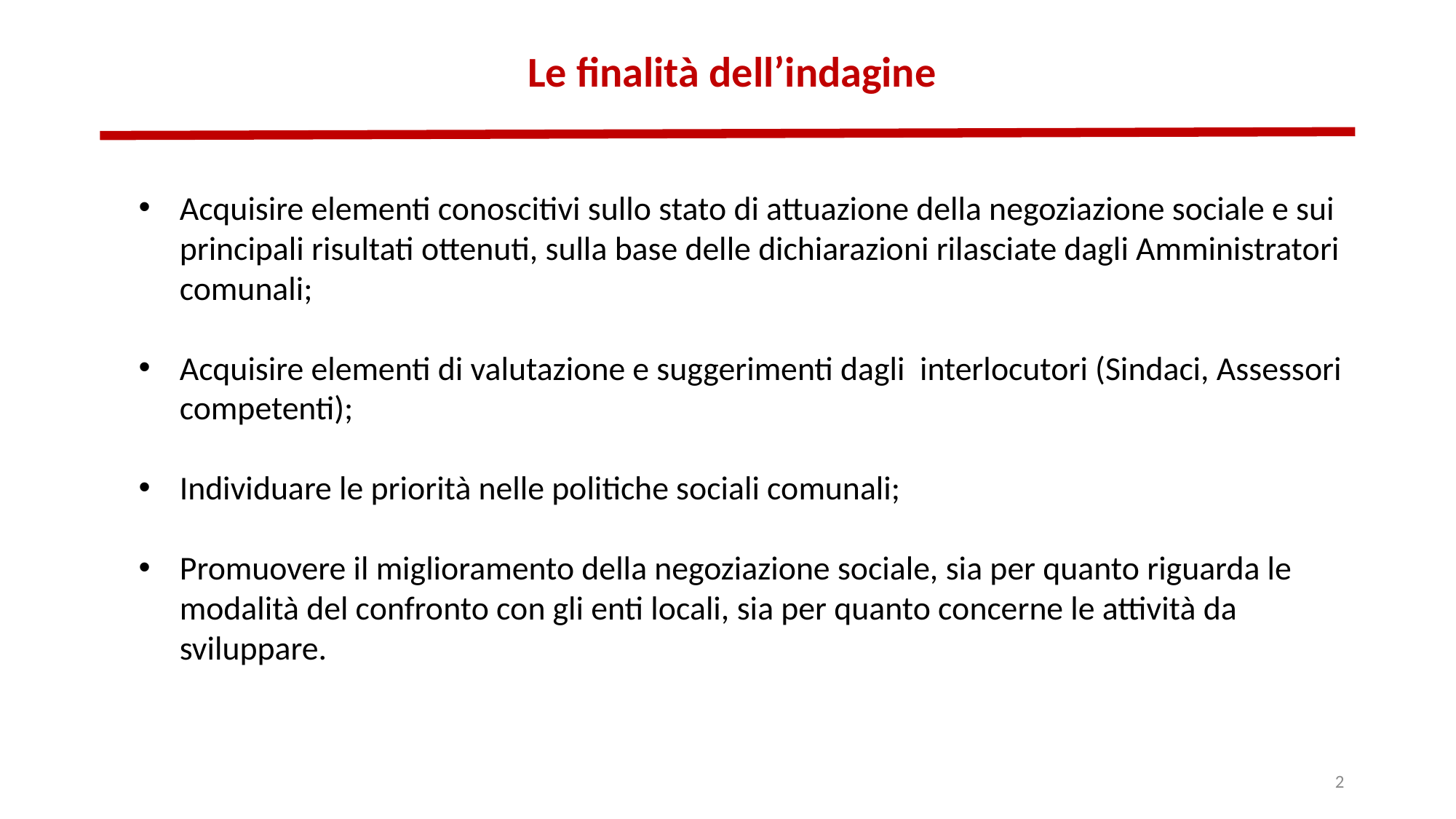

# Le finalità dell’indagine
Acquisire elementi conoscitivi sullo stato di attuazione della negoziazione sociale e sui principali risultati ottenuti, sulla base delle dichiarazioni rilasciate dagli Amministratori comunali;

Acquisire elementi di valutazione e suggerimenti dagli  interlocutori (Sindaci, Assessori competenti);

Individuare le priorità nelle politiche sociali comunali;

Promuovere il miglioramento della negoziazione sociale, sia per quanto riguarda le modalità del confronto con gli enti locali, sia per quanto concerne le attività da sviluppare.
2